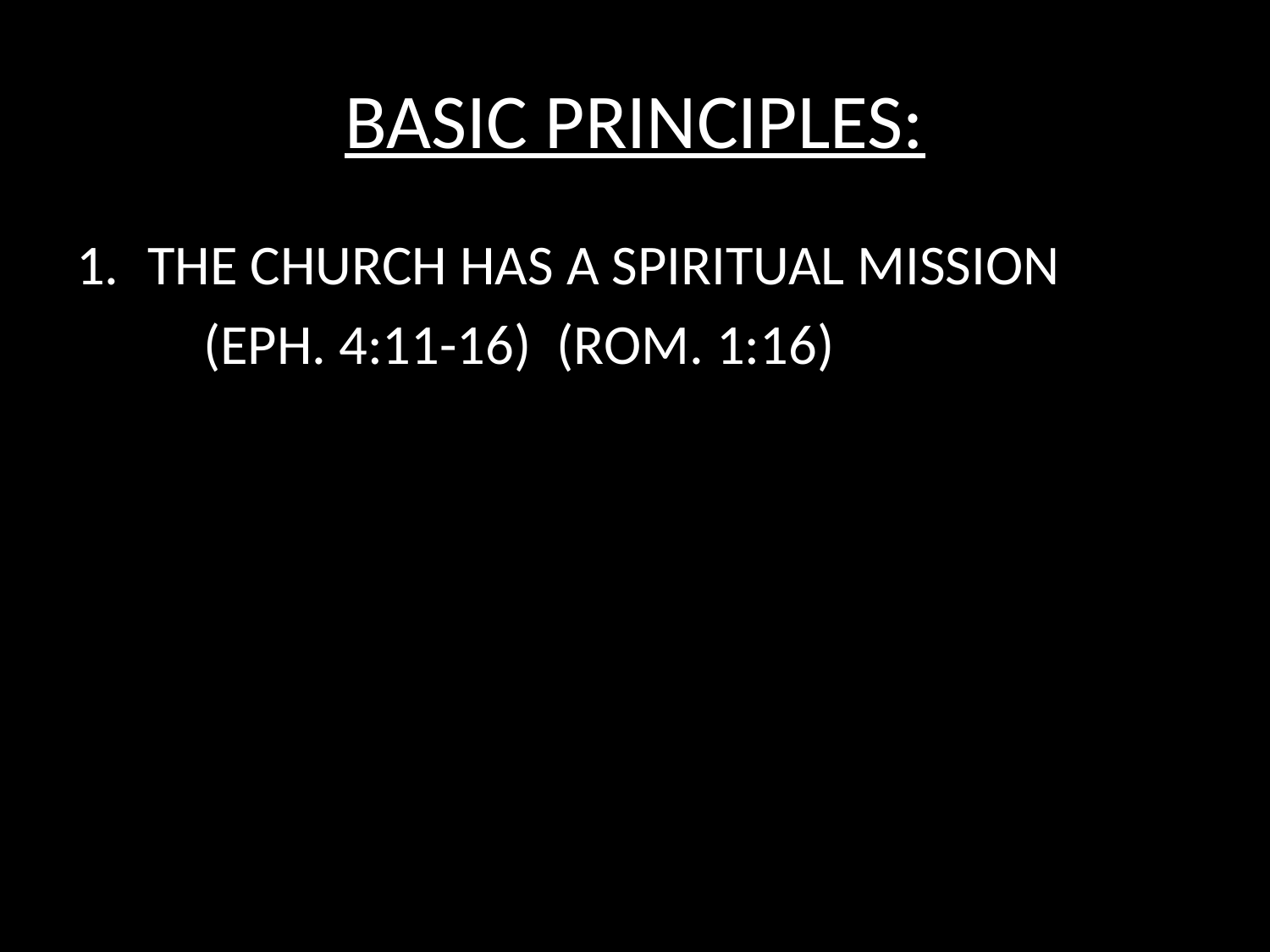

# BASIC PRINCIPLES:
THE CHURCH HAS A SPIRITUAL MISSION
	(EPH. 4:11-16)  (ROM. 1:16)